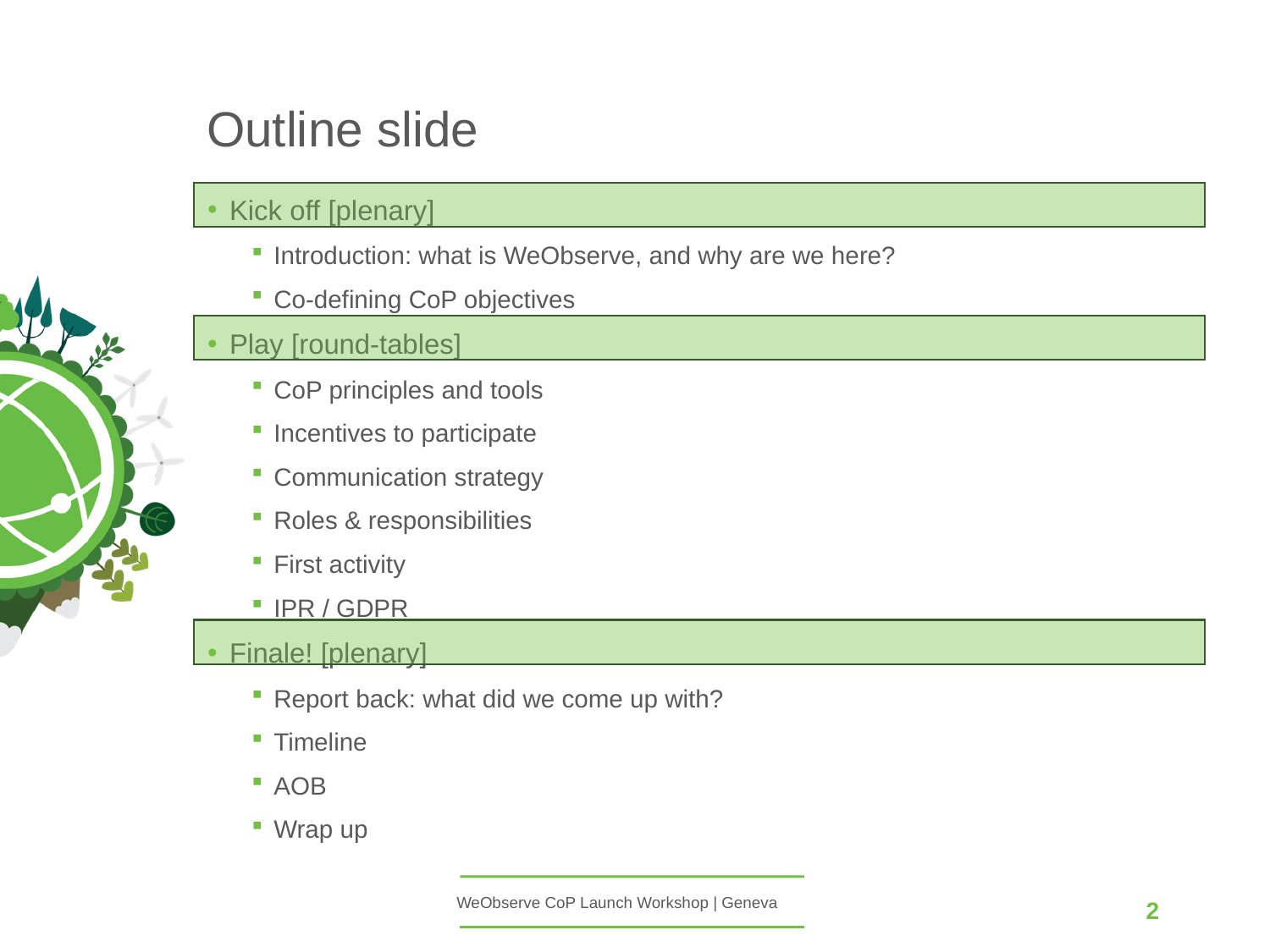

# Outline slide

Kick off [plenary]
Introduction: what is WeObserve, and why are we here?
Co-defining CoP objectives
Play [round-tables]
CoP principles and tools
Incentives to participate
Communication strategy
Roles & responsibilities
First activity
IPR / GDPR
Finale! [plenary]
Report back: what did we come up with?
Timeline
AOB
Wrap up

WeObserve CoP Launch Workshop | Geneva
2